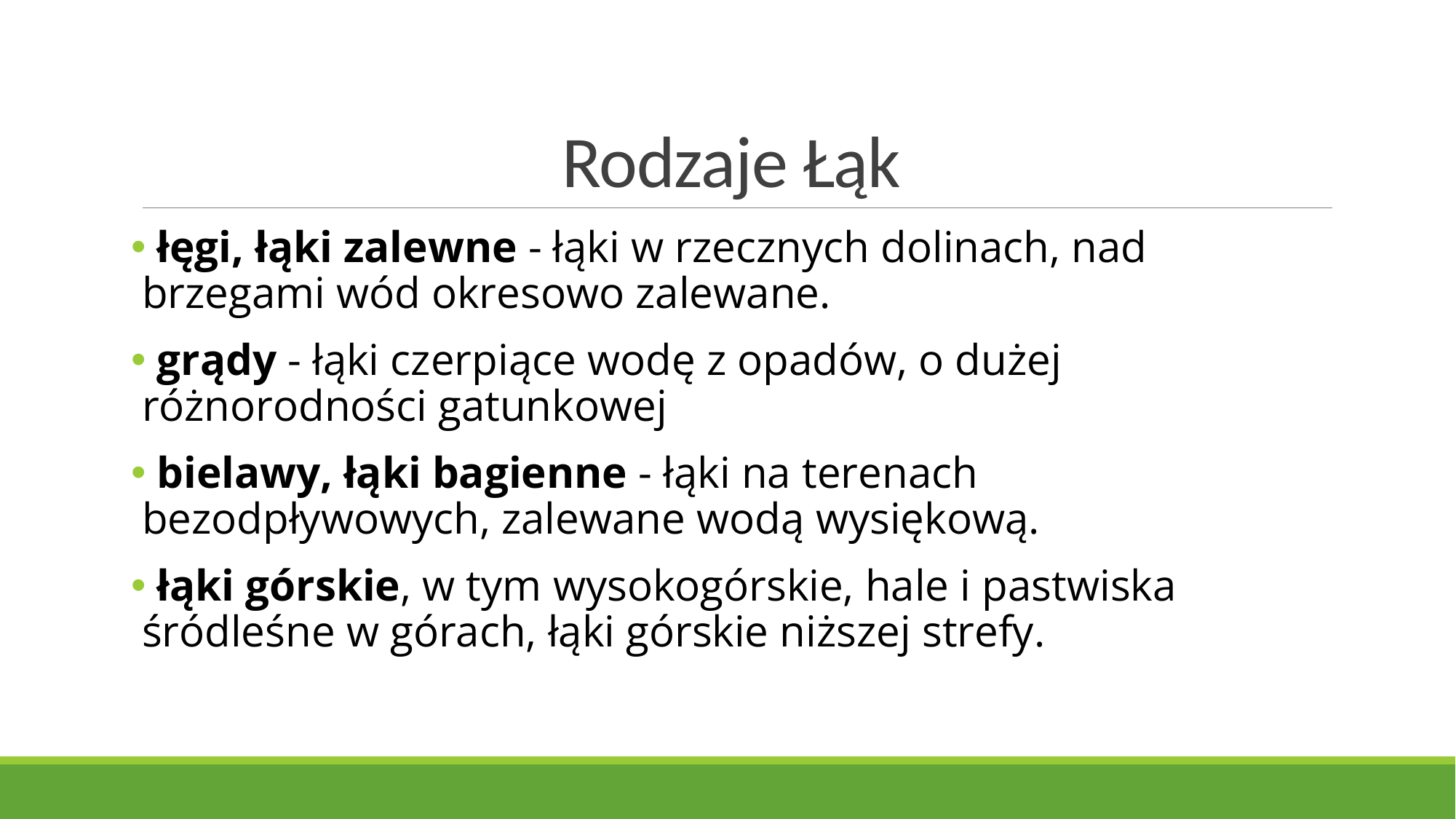

# Rodzaje Łąk
 łęgi, łąki zalewne - łąki w rzecznych dolinach, nad brzegami wód okresowo zalewane.
 grądy - łąki czerpiące wodę z opadów, o dużej różnorodności gatunkowej
 bielawy, łąki bagienne - łąki na terenach bezodpływowych, zalewane wodą wysiękową.
 łąki górskie, w tym wysokogórskie, hale i pastwiska śródleśne w górach, łąki górskie niższej strefy.